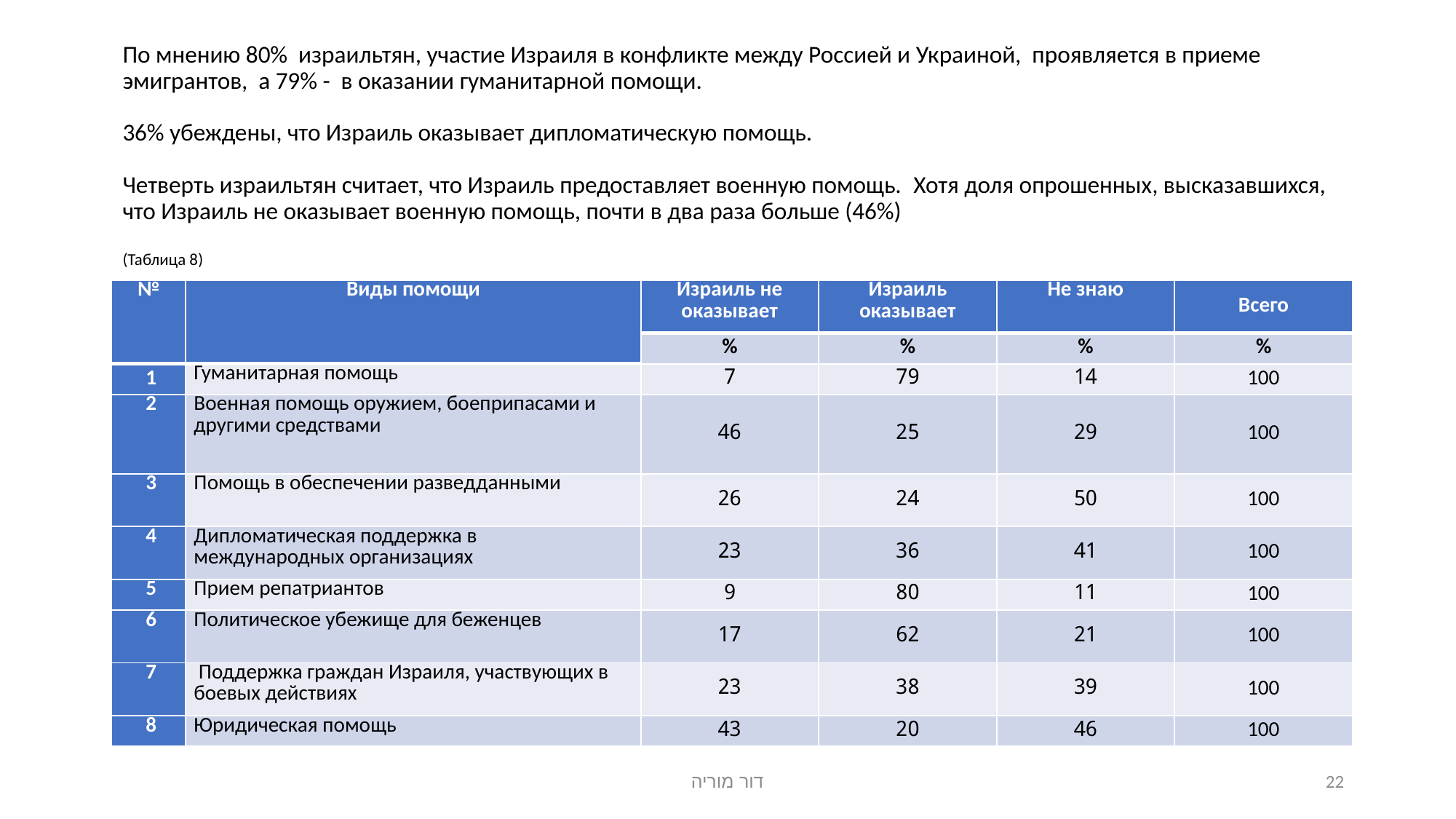

# По мнению 80%  израильтян, участие Израиля в конфликте между Россией и Украиной,  проявляется в приеме эмигрантов,  а 79% -  в оказании гуманитарной помощи. 36% убеждены, что Израиль оказывает дипломатическую помощь. Четверть израильтян считает, что Израиль предоставляет военную помощь.  Хотя доля опрошенных, высказавшихся, что Израиль не оказывает военную помощь, почти в два раза больше (46%) (Таблица 8)
| № | Виды помощи | Израиль не оказывает | Израиль оказывает | Не знаю | Всего |
| --- | --- | --- | --- | --- | --- |
|  |  | % | % | % | % |
| 1 | Гуманитарная помощь | 7 | 79 | 14 | 100 |
| 2 | Военная помощь оружием, боеприпасами и другими средствами | 46 | 25 | 29 | 100 |
| 3 | Помощь в обеспечении разведданными | 26 | 24 | 50 | 100 |
| 4 | Дипломатическая поддержка в международных организациях | 23 | 36 | 41 | 100 |
| 5 | Прием репатриантов | 9 | 80 | 11 | 100 |
| 6 | Политическое убежище для беженцев | 17 | 62 | 21 | 100 |
| 7 | Поддержка граждан Израиля, участвующих в боевых действиях | 23 | 38 | 39 | 100 |
| 8 | Юридическая помощь | 43 | 20 | 46 | 100 |
דור מוריה
22